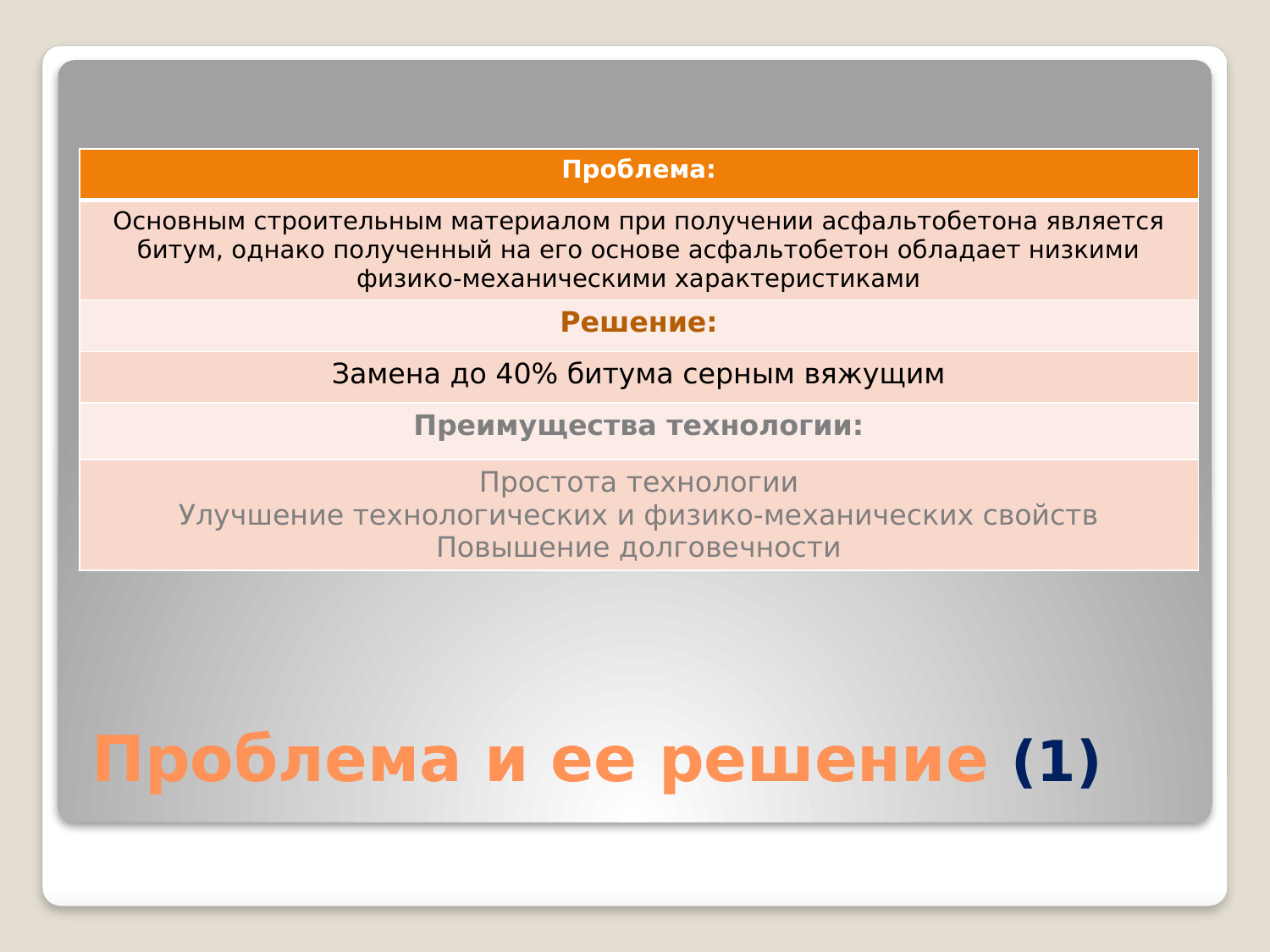

| Проблема: |
| --- |
| Основным строительным материалом при получении асфальтобетона является битум, однако полученный на его основе асфальтобетон обладает низкими физико-механическими характеристиками |
| Решение: |
| Замена до 40% битума серным вяжущим |
| Преимущества технологии: |
| Простота технологии Улучшение технологических и физико-механических свойств Повышение долговечности |
# Проблема и ее решение (1)